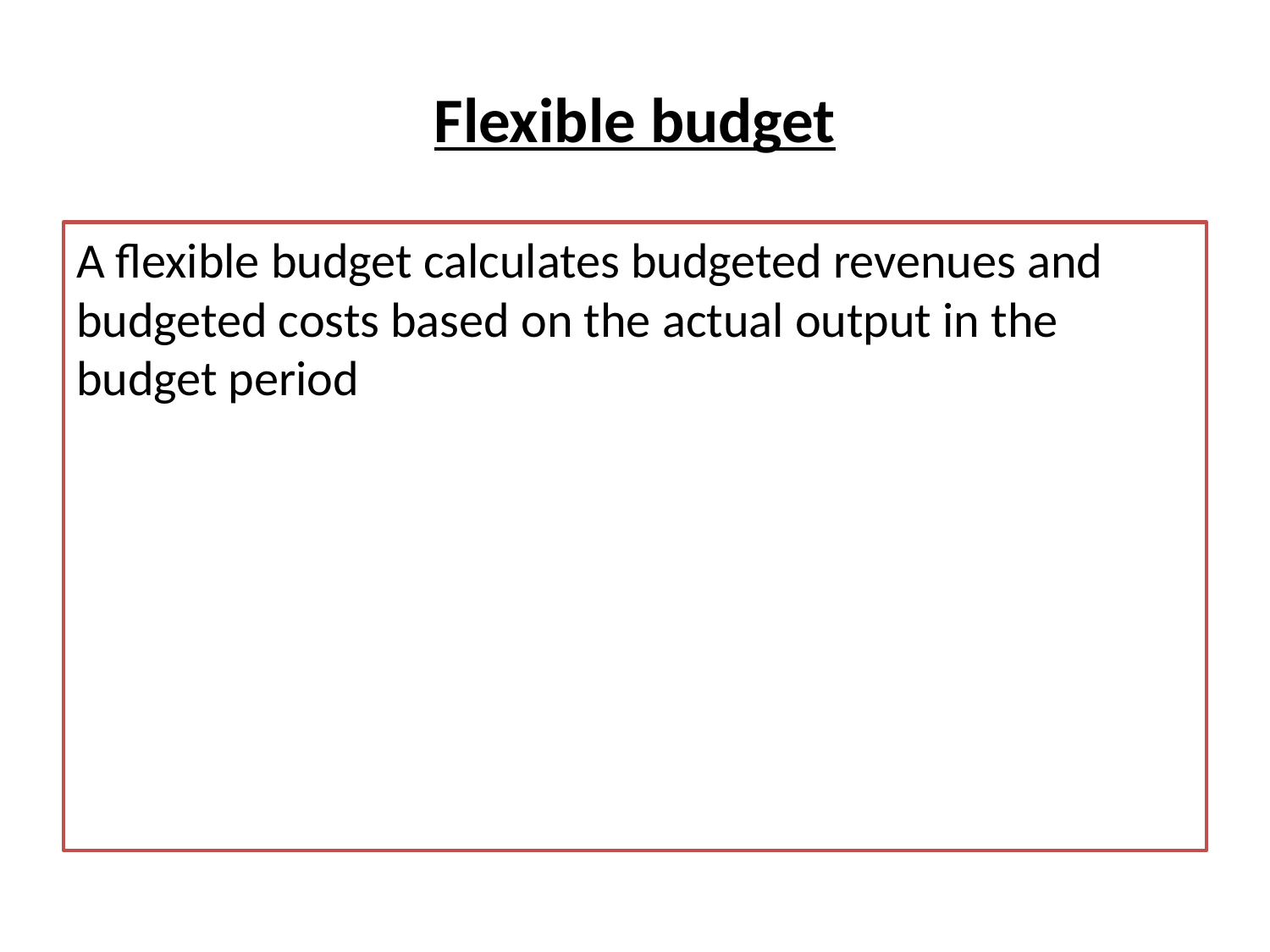

# Flexible budget
A flexible budget calculates budgeted revenues and budgeted costs based on the actual output in the budget period